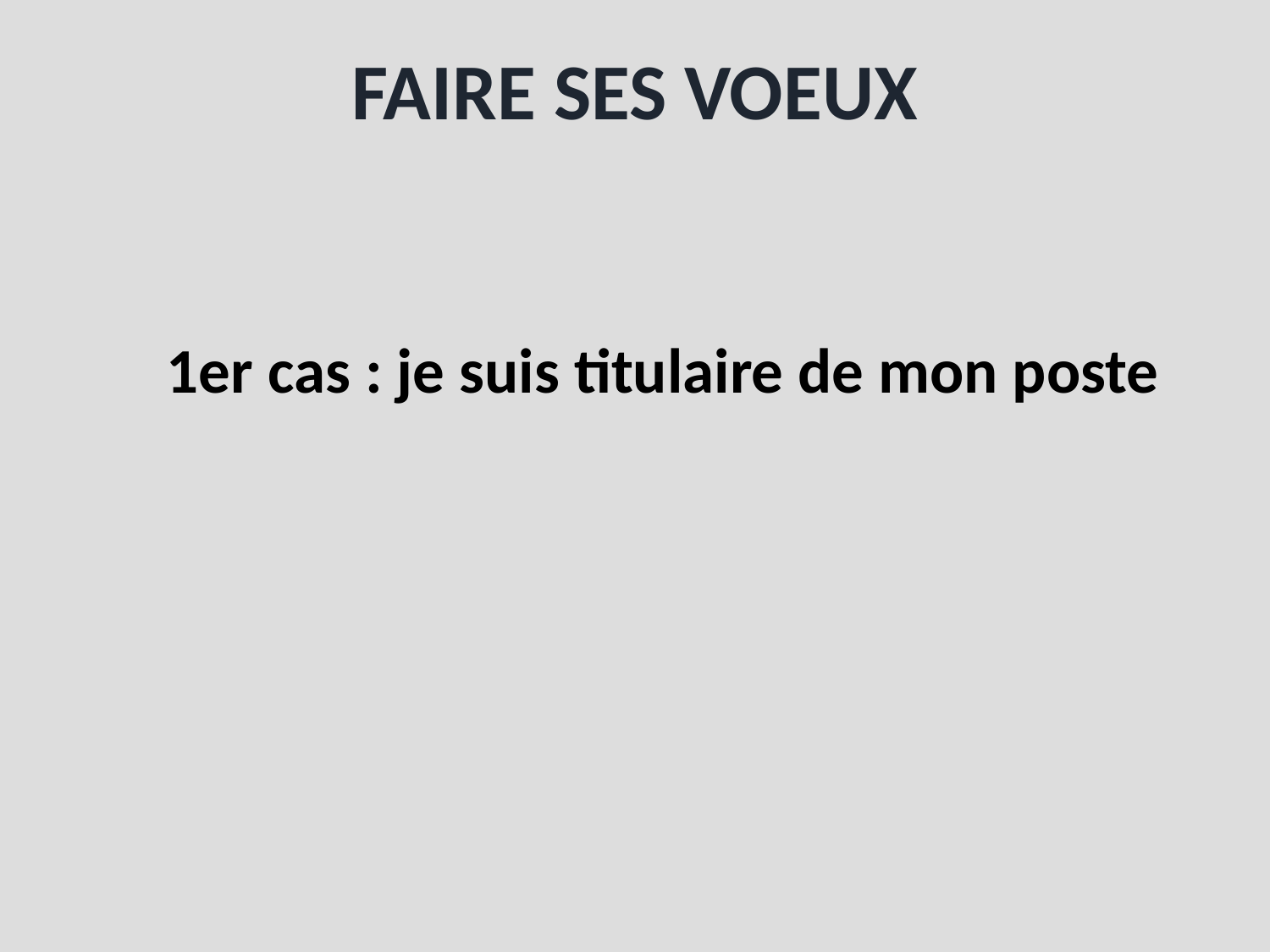

# Faire ses voeux
1er cas : je suis titulaire de mon poste